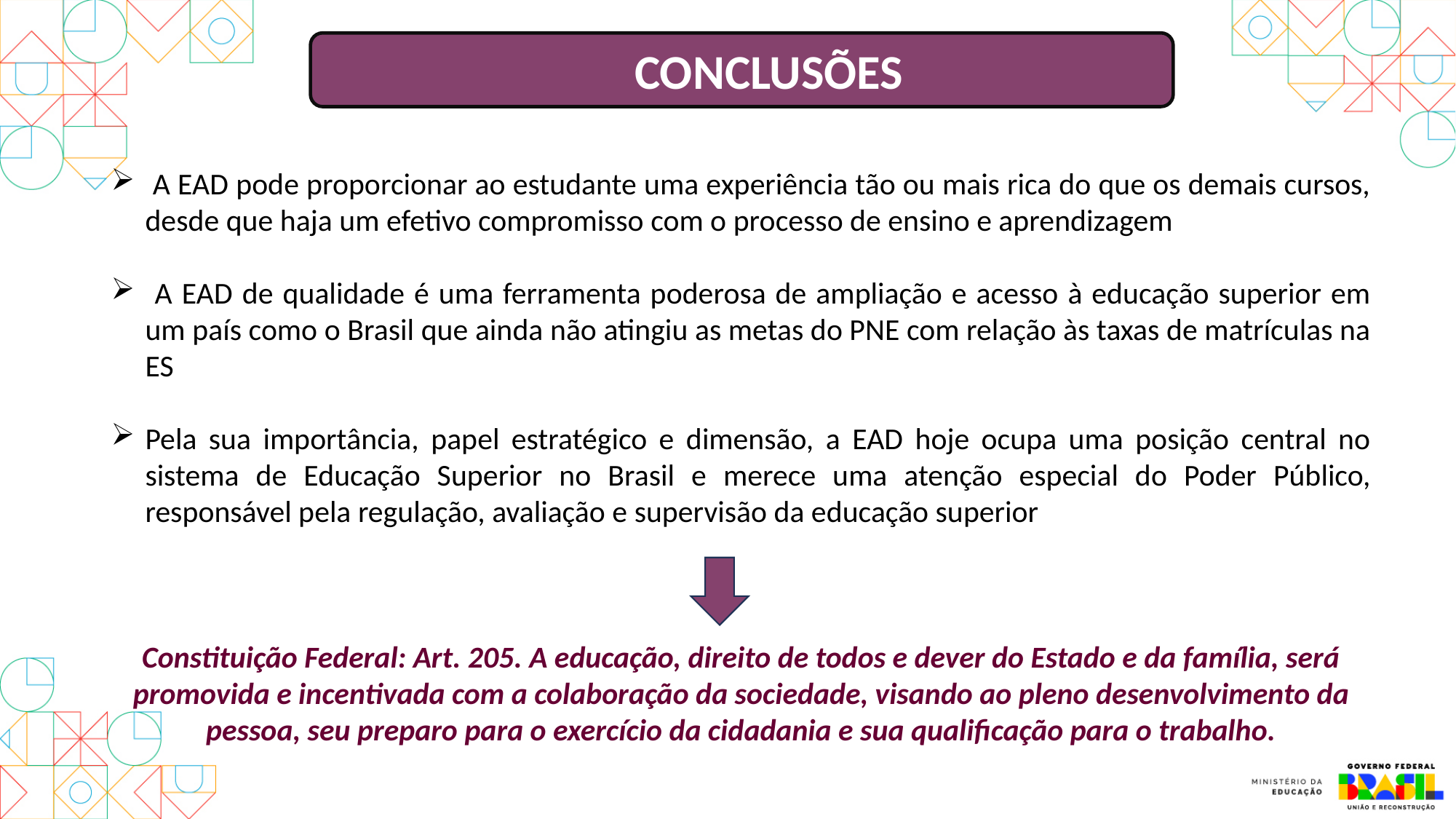

CONCLUSÕES

 A EAD pode proporcionar ao estudante uma experiência tão ou mais rica do que os demais cursos, desde que haja um efetivo compromisso com o processo de ensino e aprendizagem

 A EAD de qualidade é uma ferramenta poderosa de ampliação e acesso à educação superior em um país como o Brasil que ainda não atingiu as metas do PNE com relação às taxas de matrículas na ES

Pela sua importância, papel estratégico e dimensão, a EAD hoje ocupa uma posição central no sistema de Educação Superior no Brasil e merece uma atenção especial do Poder Público, responsável pela regulação, avaliação e supervisão da educação superior

Constituição Federal: Art. 205. A educação, direito de todos e dever do Estado e da família, será promovida e incentivada com a colaboração da sociedade, visando ao pleno desenvolvimento da pessoa, seu preparo para o exercício da cidadania e sua qualificação para o trabalho.